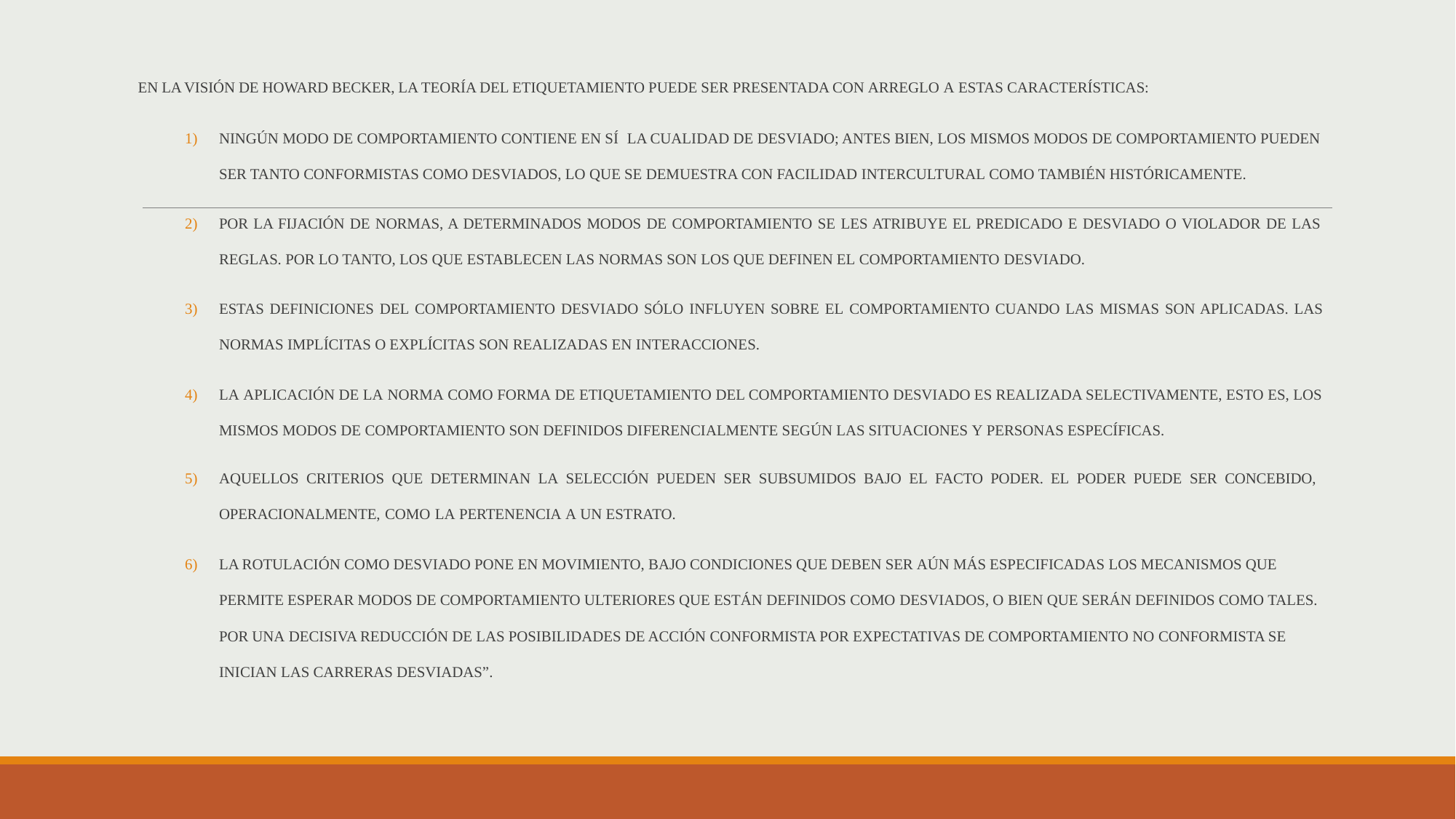

EN LA VISIÓN DE HOWARD BECKER, LA TEORÍA DEL ETIQUETAMIENTO PUEDE SER PRESENTADA CON ARREGLO A ESTAS CARACTERÍSTICAS:
NINGÚN MODO DE COMPORTAMIENTO CONTIENE EN SÍ LA CUALIDAD DE DESVIADO; ANTES BIEN, LOS MISMOS MODOS DE COMPORTAMIENTO PUEDEN SER TANTO CONFORMISTAS COMO DESVIADOS, LO QUE SE DEMUESTRA CON FACILIDAD INTERCULTURAL COMO TAMBIÉN HISTÓRICAMENTE.
POR LA FIJACIÓN DE NORMAS, A DETERMINADOS MODOS DE COMPORTAMIENTO SE LES ATRIBUYE EL PREDICADO E DESVIADO O VIOLADOR DE LAS REGLAS. POR LO TANTO, LOS QUE ESTABLECEN LAS NORMAS SON LOS QUE DEFINEN EL COMPORTAMIENTO DESVIADO.
ESTAS DEFINICIONES DEL COMPORTAMIENTO DESVIADO SÓLO INFLUYEN SOBRE EL COMPORTAMIENTO CUANDO LAS MISMAS SON APLICADAS. LAS NORMAS IMPLÍCITAS O EXPLÍCITAS SON REALIZADAS EN INTERACCIONES.
LA APLICACIÓN DE LA NORMA COMO FORMA DE ETIQUETAMIENTO DEL COMPORTAMIENTO DESVIADO ES REALIZADA SELECTIVAMENTE, ESTO ES, LOS MISMOS MODOS DE COMPORTAMIENTO SON DEFINIDOS DIFERENCIALMENTE SEGÚN LAS SITUACIONES Y PERSONAS ESPECÍFICAS.
AQUELLOS CRITERIOS QUE DETERMINAN LA SELECCIÓN PUEDEN SER SUBSUMIDOS BAJO EL FACTO PODER. EL PODER PUEDE SER CONCEBIDO, OPERACIONALMENTE, COMO LA PERTENENCIA A UN ESTRATO.
LA ROTULACIÓN COMO DESVIADO PONE EN MOVIMIENTO, BAJO CONDICIONES QUE DEBEN SER AÚN MÁS ESPECIFICADAS LOS MECANISMOS QUE PERMITE ESPERAR MODOS DE COMPORTAMIENTO ULTERIORES QUE ESTÁN DEFINIDOS COMO DESVIADOS, O BIEN QUE SERÁN DEFINIDOS COMO TALES. POR UNA DECISIVA REDUCCIÓN DE LAS POSIBILIDADES DE ACCIÓN CONFORMISTA POR EXPECTATIVAS DE COMPORTAMIENTO NO CONFORMISTA SE INICIAN LAS CARRERAS DESVIADAS”.